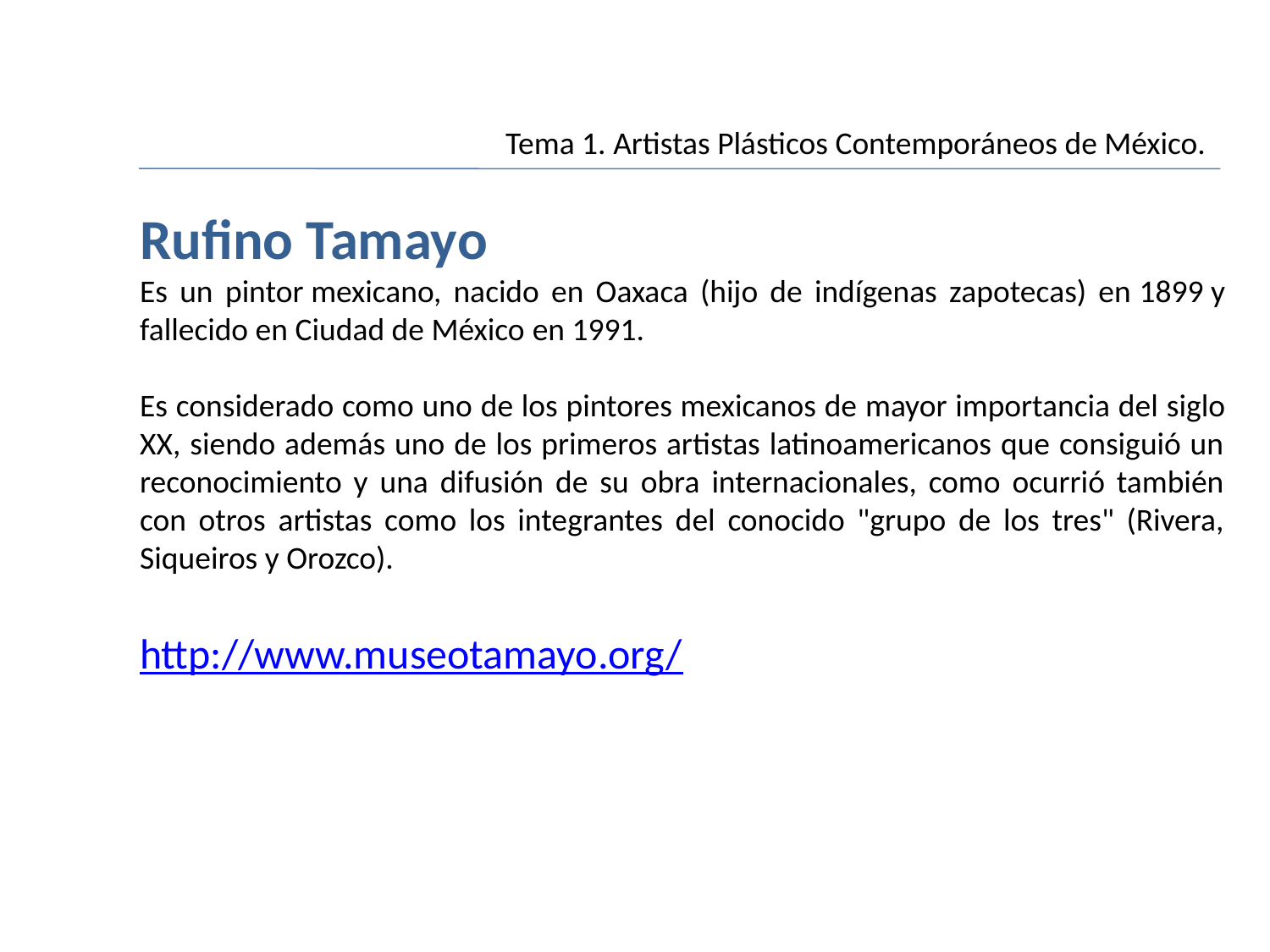

Tema 1. Artistas Plásticos Contemporáneos de México.
Rufino Tamayo
Es un pintor mexicano, nacido en Oaxaca (hijo de indígenas zapotecas) en 1899 y fallecido en Ciudad de México en 1991.

Es considerado como uno de los pintores mexicanos de mayor importancia del siglo XX, siendo además uno de los primeros artistas latinoamericanos que consiguió un reconocimiento y una difusión de su obra internacionales, como ocurrió también con otros artistas como los integrantes del conocido "grupo de los tres" (Rivera, Siqueiros y Orozco).

http://www.museotamayo.org/